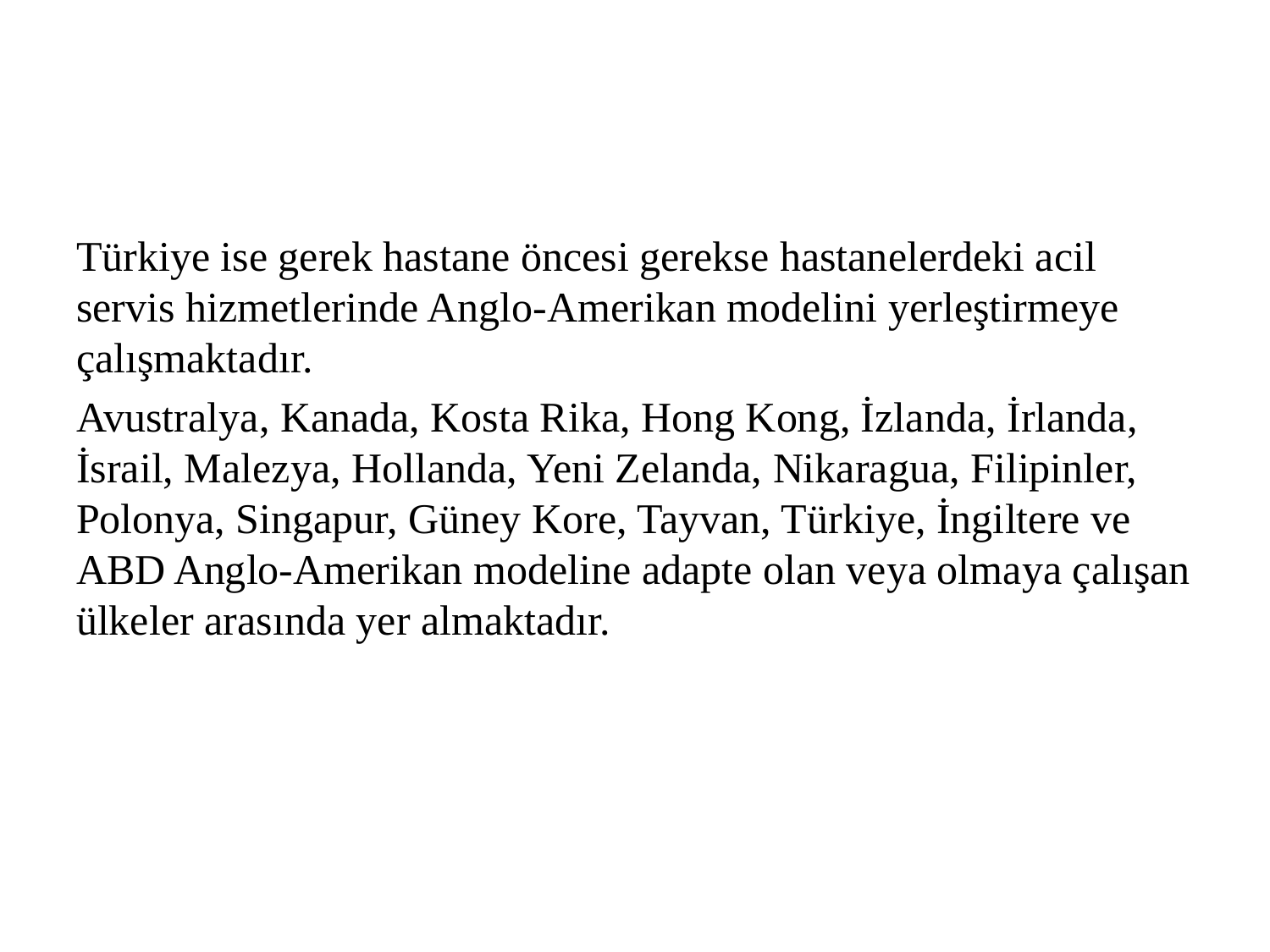

#
Türkiye ise gerek hastane öncesi gerekse hastanelerdeki acil servis hizmetlerinde Anglo-Amerikan modelini yerleştirmeye çalışmaktadır.
Avustralya, Kanada, Kosta Rika, Hong Kong, İzlanda, İrlanda, İsrail, Malezya, Hollanda, Yeni Zelanda, Nikaragua, Filipinler, Polonya, Singapur, Güney Kore, Tayvan, Türkiye, İngiltere ve ABD Anglo-Amerikan modeline adapte olan veya olmaya çalışan ülkeler arasında yer almaktadır.